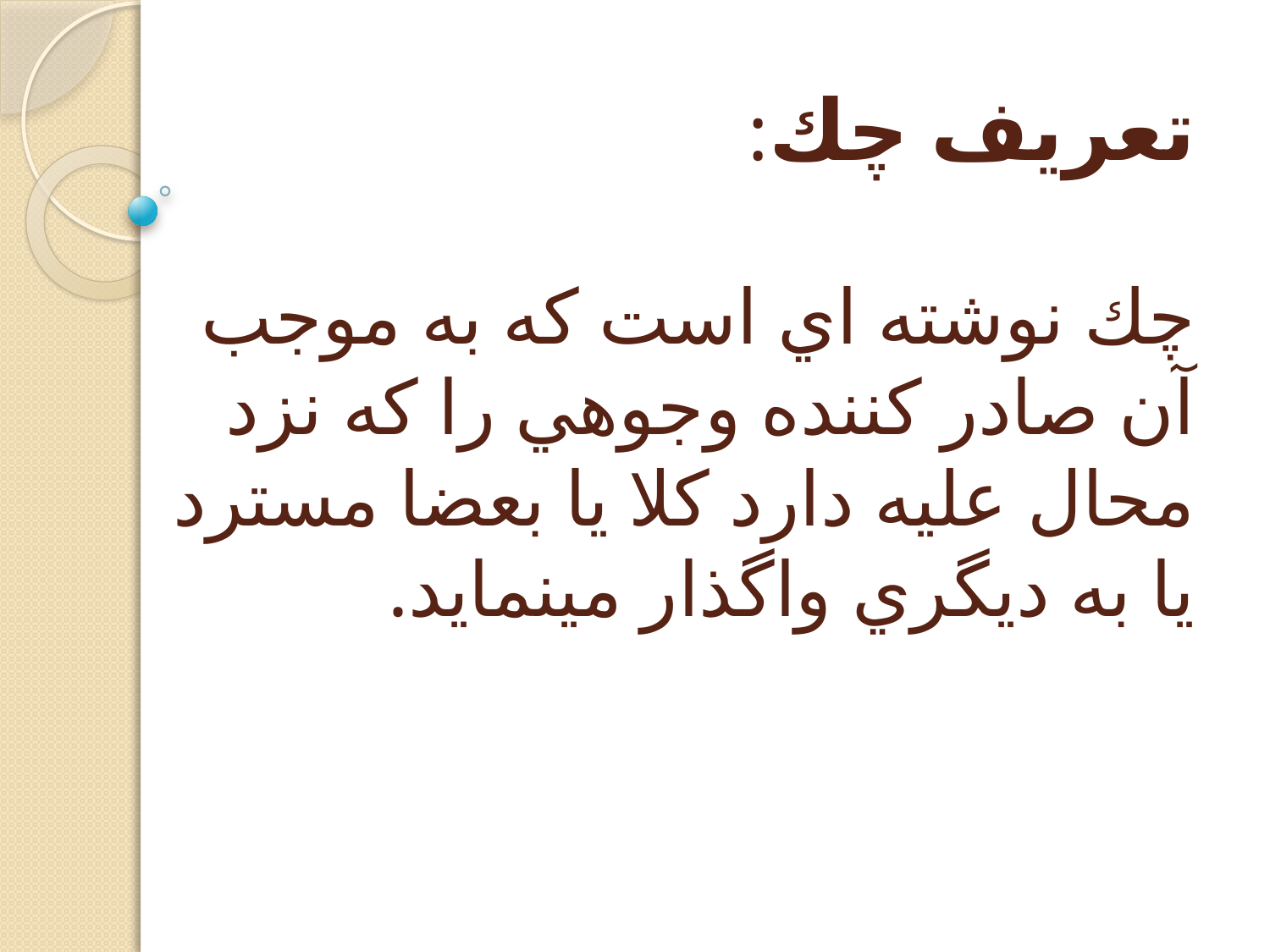

# تعريف چك: چك نوشته اي است كه به موجب آن صادر كننده وجوهي را كه نزد محال عليه دارد كلا يا بعضا مسترد يا به ديگري واگذار مينمايد.